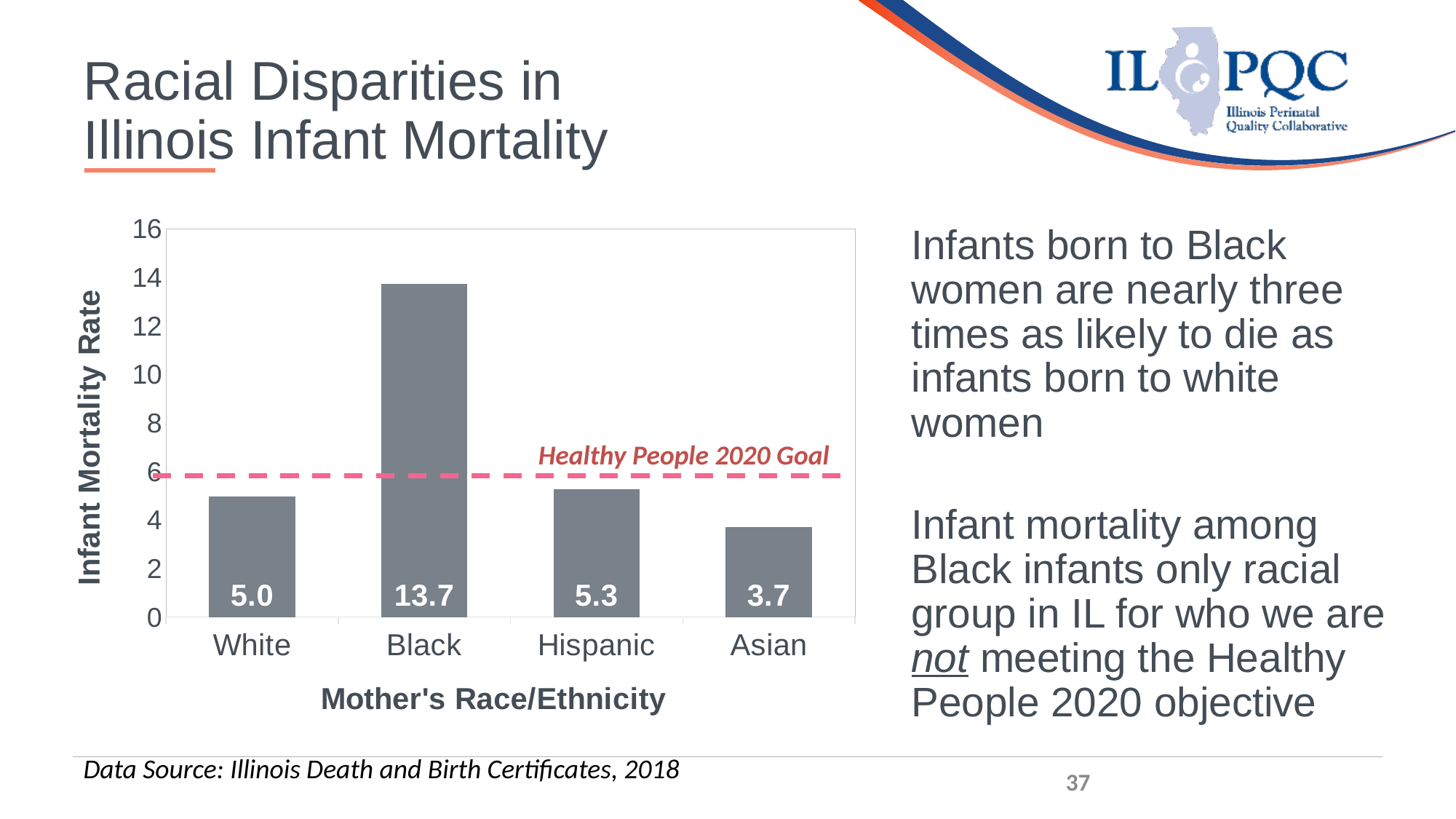

37
# Racial Disparities in Illinois Infant Mortality

### Chart

| Category |  |
|---|---|
| White | 4.979339650924827 |
| Black | 13.720077458695563 |
| Hispanic | 5.271654970182202 |
| Asian | 3.695491500369549 |
Infants born to Black women are nearly three times as likely to die as infants born to white women

Infant mortality among Black infants only racial group in IL for who we are not meeting the Healthy People 2020 objective
Healthy People 2020 Goal
Data Source: Illinois Death and Birth Certificates, 2018